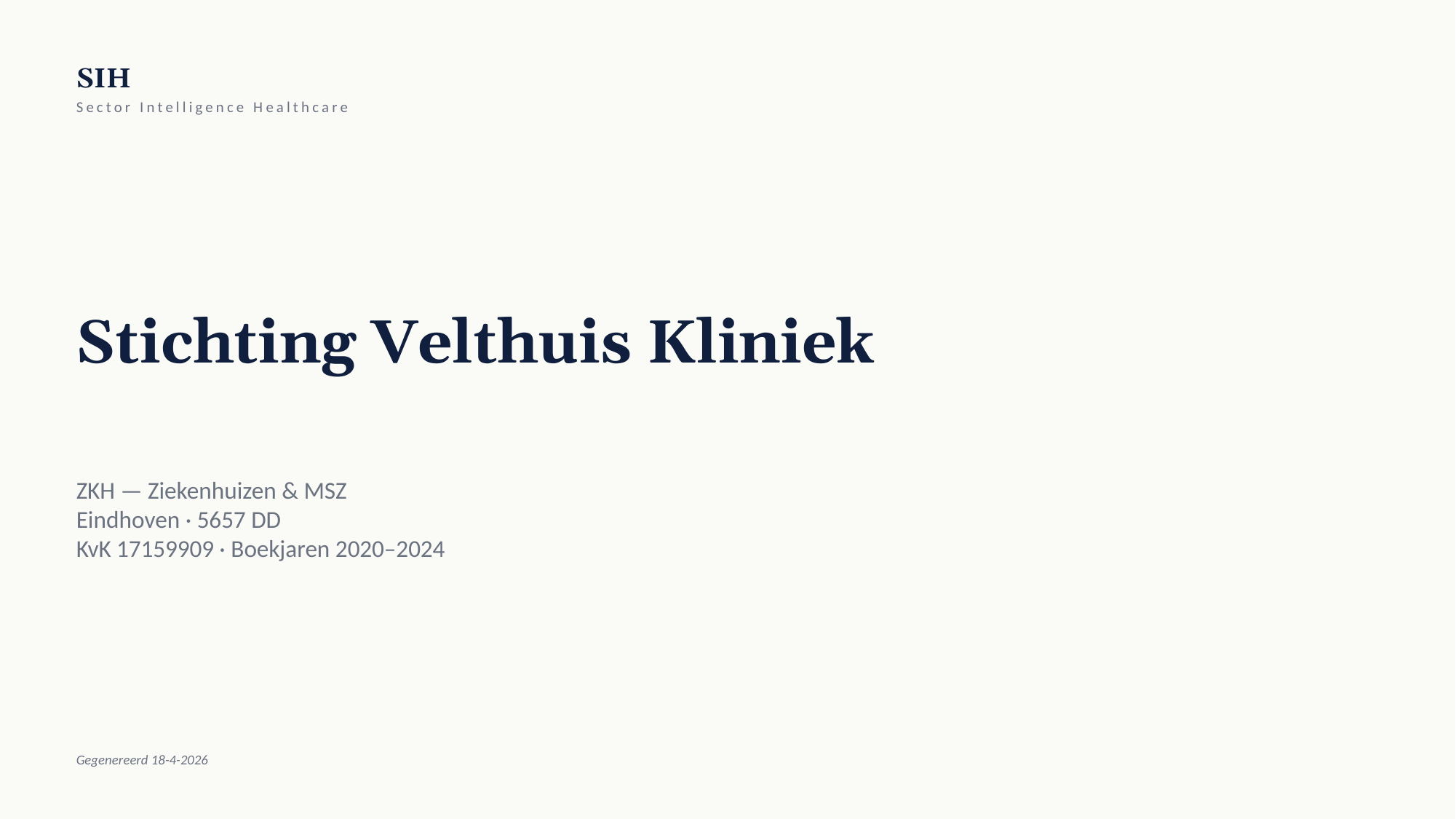

SIH
Sector Intelligence Healthcare
Stichting Velthuis Kliniek
ZKH — Ziekenhuizen & MSZ
Eindhoven · 5657 DD
KvK 17159909 · Boekjaren 2020–2024
Gegenereerd 18-4-2026